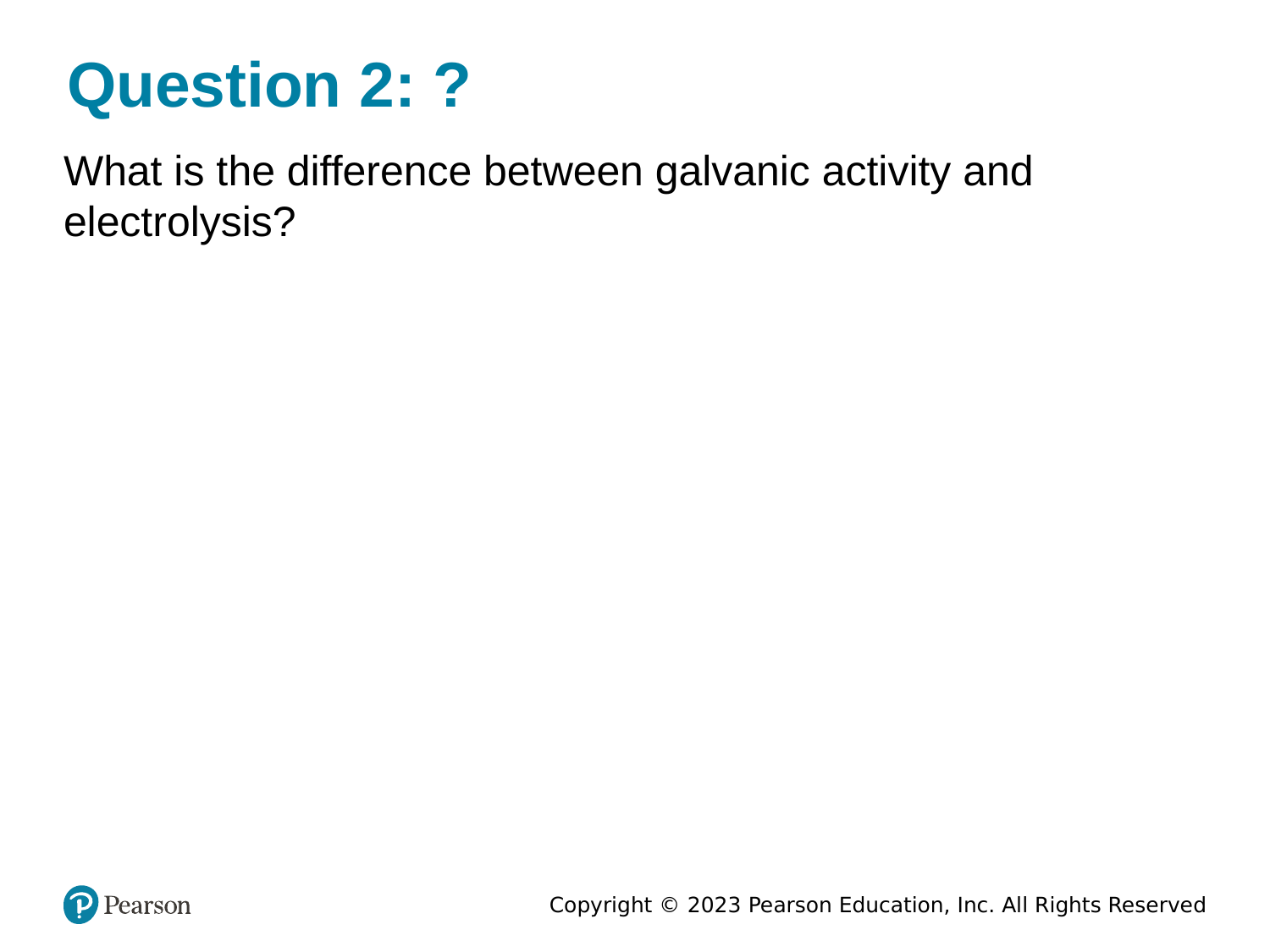

# Question 2: ?
What is the difference between galvanic activity and electrolysis?